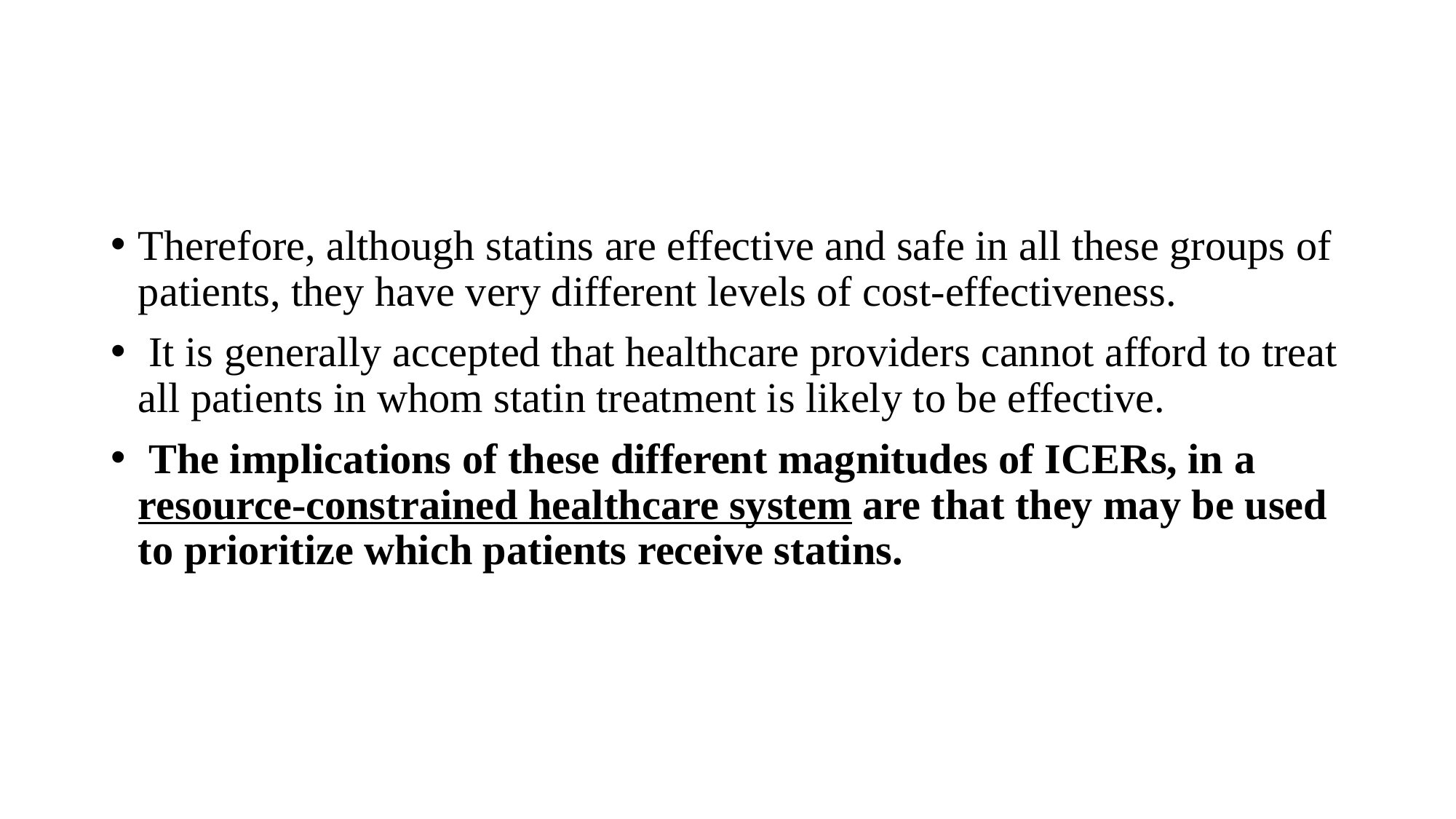

Therefore, although statins are effective and safe in all these groups of patients, they have very different levels of cost-effectiveness.
 It is generally accepted that healthcare providers cannot afford to treat all patients in whom statin treatment is likely to be effective.
 The implications of these different magnitudes of ICERs, in a resource-constrained healthcare system are that they may be used to prioritize which patients receive statins.